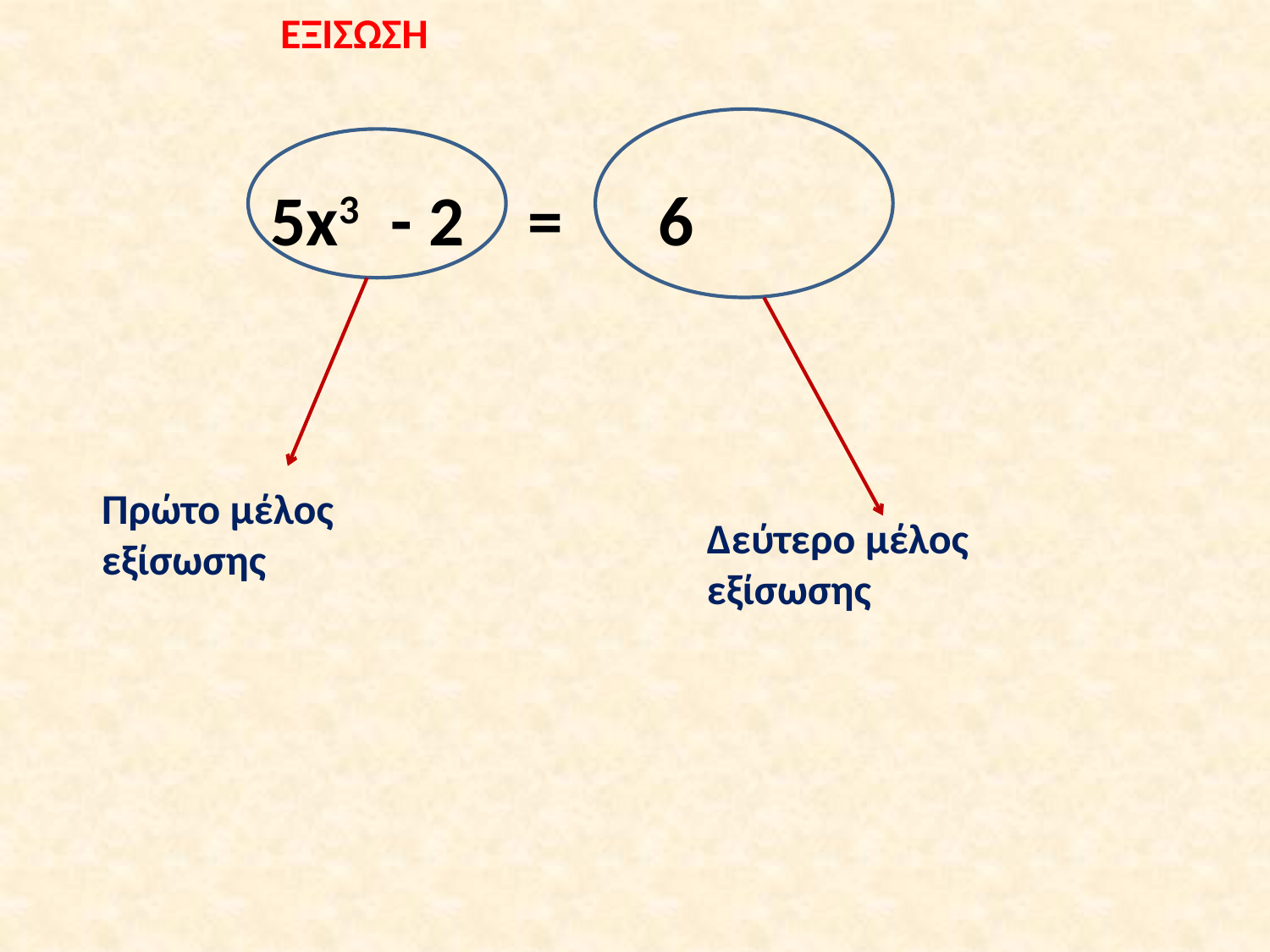

ΕΞΙΣΩΣΗ

5x3  - 2    =      6
Πρώτο μέλος εξίσωσης
Δεύτερο μέλος εξίσωσης